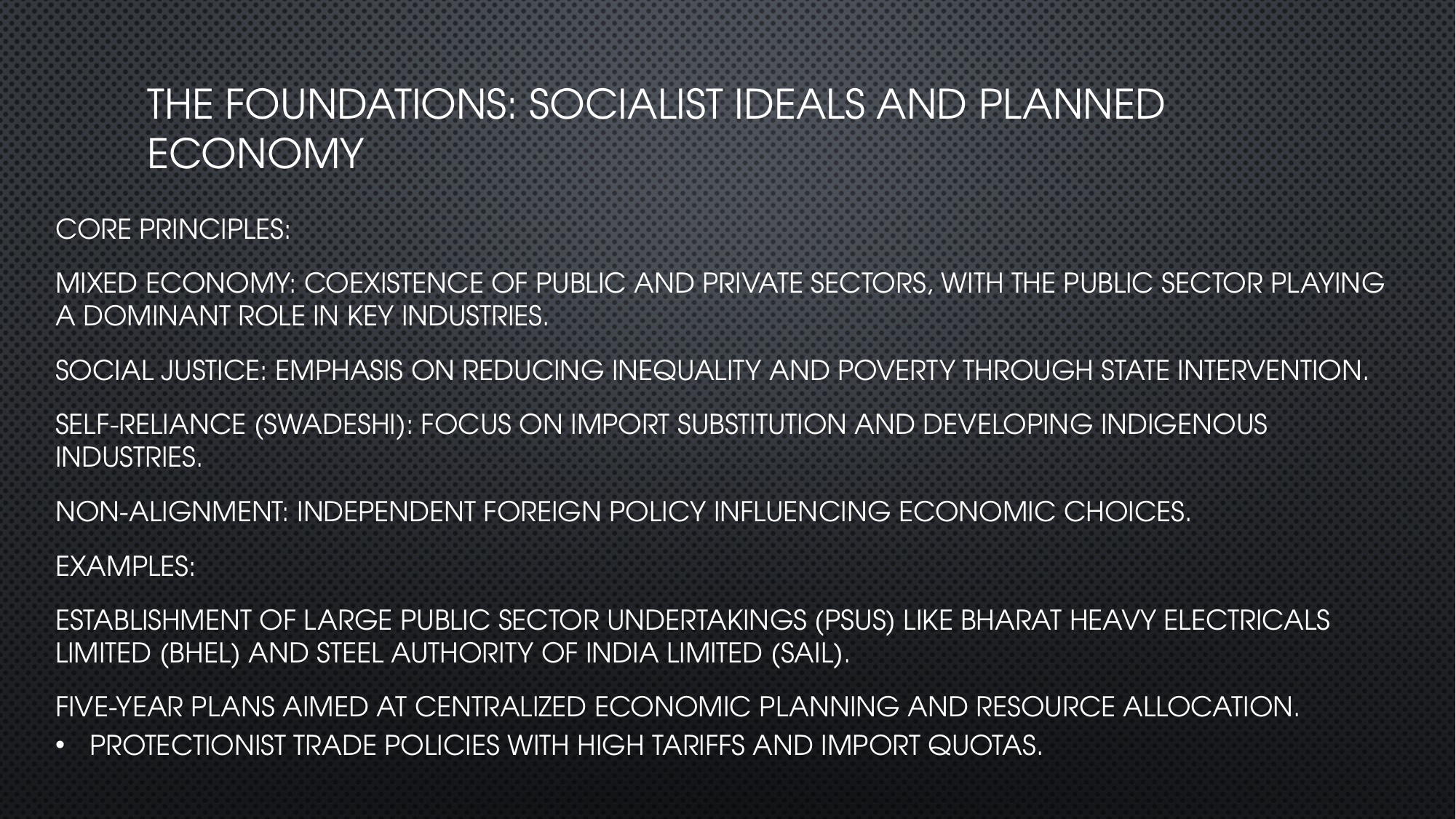

# The Foundations: Socialist Ideals and Planned Economy
Core Principles:
Mixed Economy: Coexistence of public and private sectors, with the public sector playing a dominant role in key industries.
Social Justice: Emphasis on reducing inequality and poverty through state intervention.
Self-Reliance (Swadeshi): Focus on import substitution and developing indigenous industries.
Non-Alignment: Independent foreign policy influencing economic choices.
Examples:
Establishment of large Public Sector Undertakings (PSUs) like Bharat Heavy Electricals Limited (BHEL) and Steel Authority of India Limited (SAIL).
Five-Year Plans aimed at centralized economic planning and resource allocation.
Protectionist trade policies with high tariffs and import quotas.